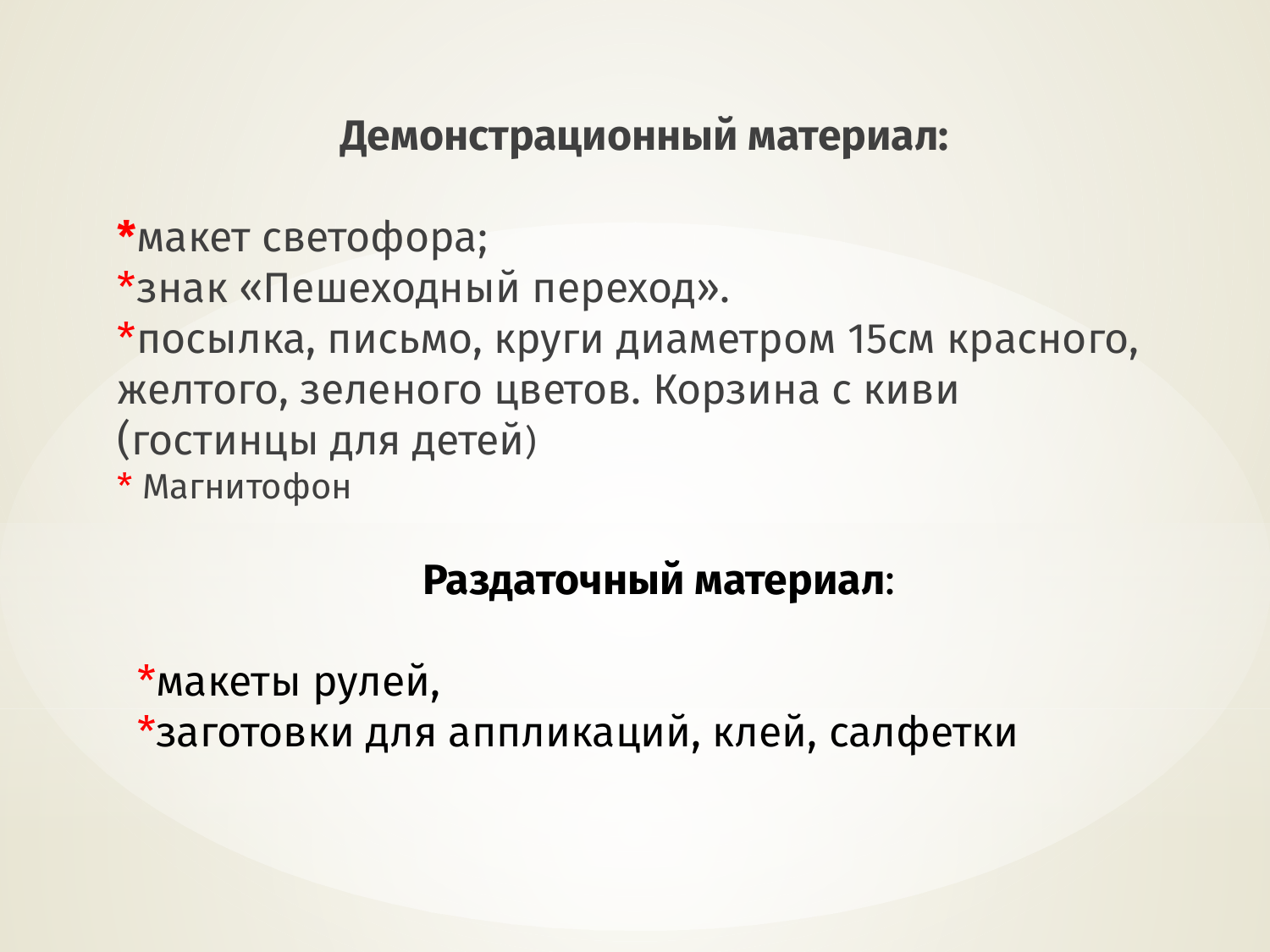

Демонстрационный материал:

*макет светофора;
*знак «Пешеходный переход».
*посылка, письмо, круги диаметром 15см красного, желтого, зеленого цветов. Корзина с киви (гостинцы для детей)
* Магнитофон
 Раздаточный материал:

*макеты рулей,
*заготовки для аппликаций, клей, салфетки